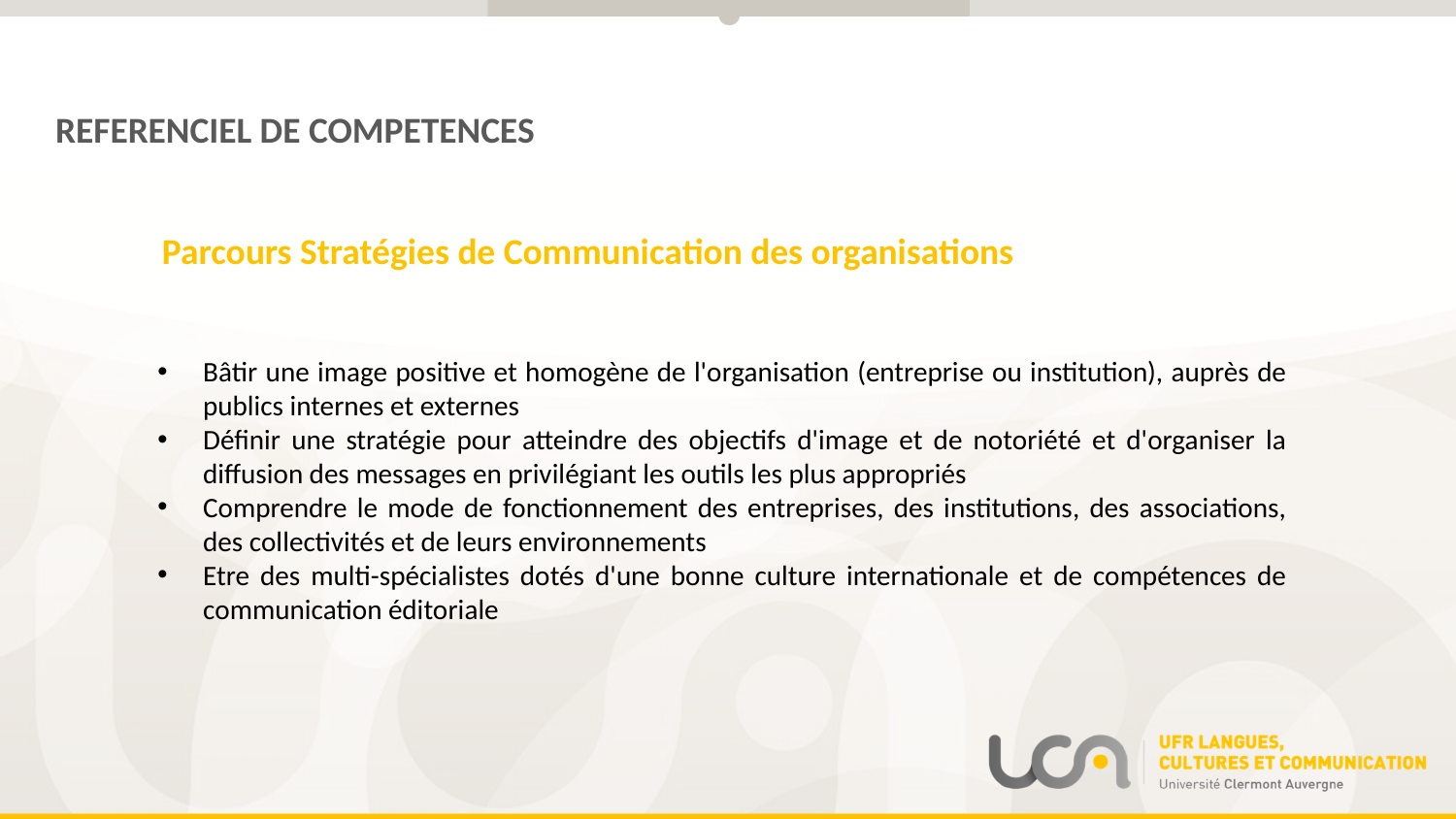

REFERENCIEL DE COMPETENCES
Parcours Stratégies de Communication des organisations

Bâtir une image positive et homogène de l'organisation (entreprise ou institution), auprès de publics internes et externes
Définir une stratégie pour atteindre des objectifs d'image et de notoriété et d'organiser la diffusion des messages en privilégiant les outils les plus appropriés
Comprendre le mode de fonctionnement des entreprises, des institutions, des associations, des collectivités et de leurs environnements
Etre des multi-spécialistes dotés d'une bonne culture internationale et de compétences de communication éditoriale